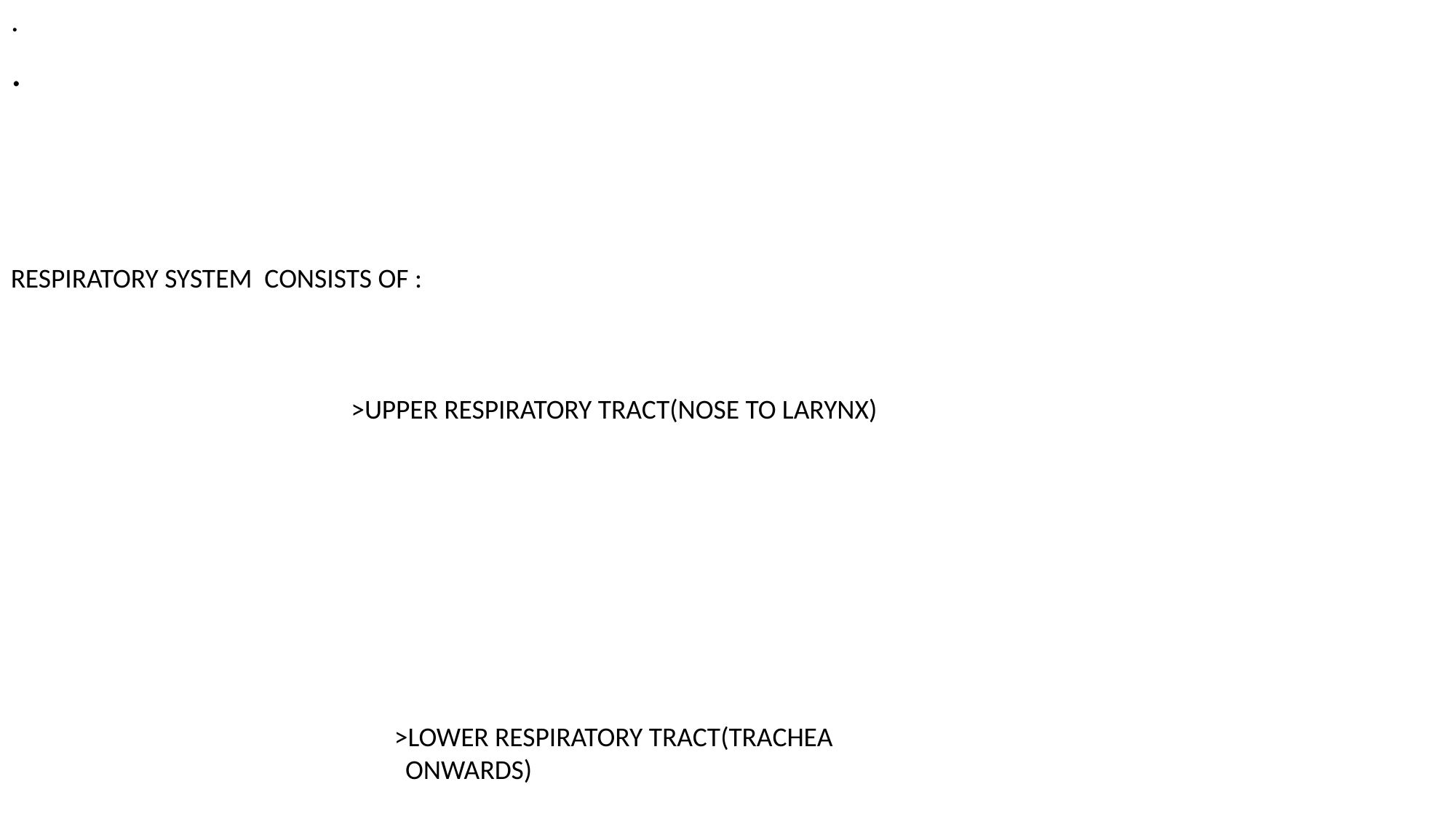

# .
.
RESPIRATORY SYSTEM  CONSISTS OF :

                                                       >UPPER RESPIRATORY TRACT(NOSE TO LARYNX)

                                                              >LOWER RESPIRATORY TRACT(TRACHEA
                                                                ONWARDS)